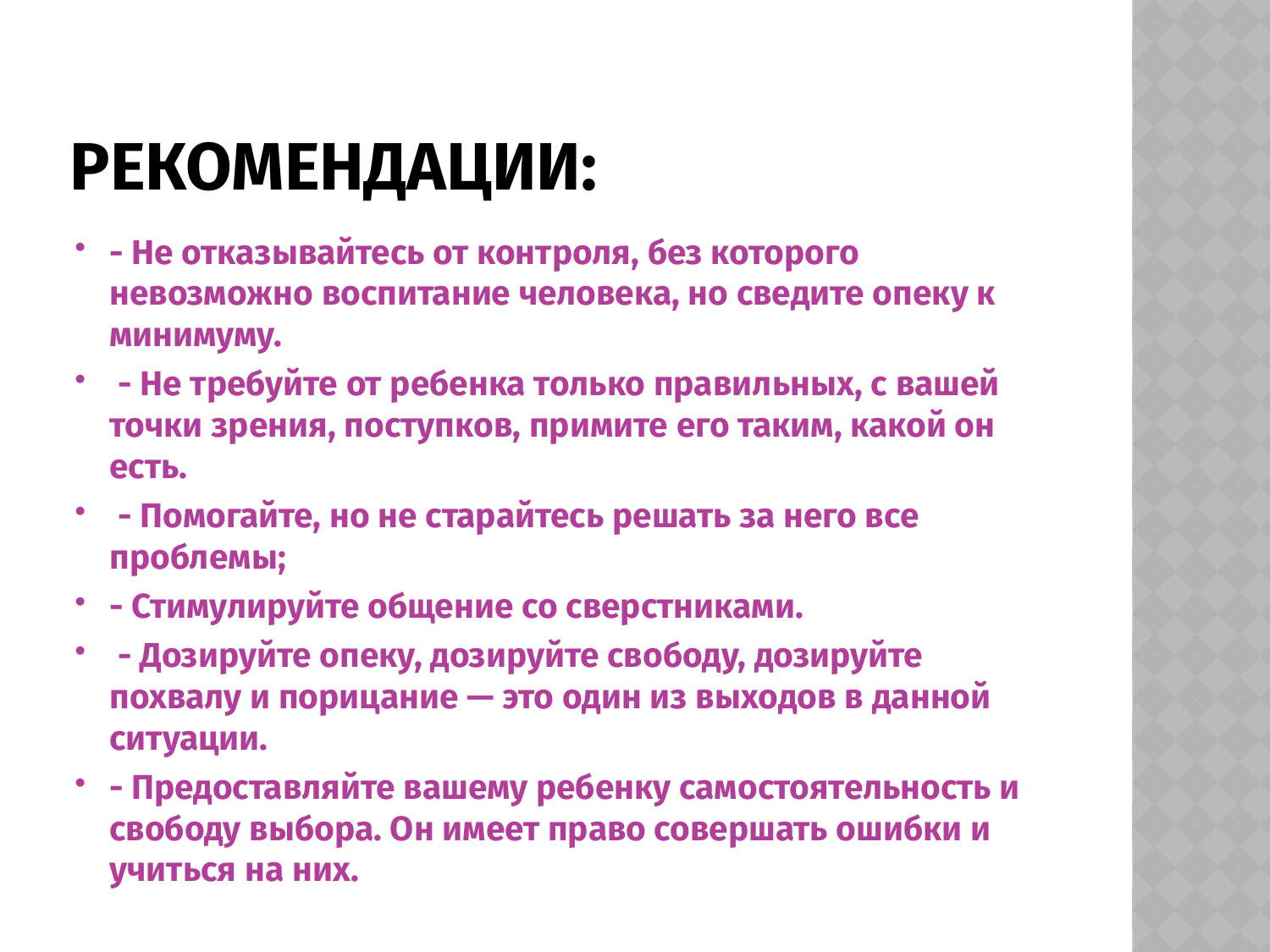

# Рекомендации:
- Не отказывайтесь от контроля, без которого невозможно воспитание человека, но сведите опеку к минимуму.
 - Не требуйте от ребенка только правильных, с вашей точки зрения, поступков, примите его таким, какой он есть.
 - Помогайте, но не старайтесь решать за него все проблемы;
- Стимулируйте общение со сверстниками.
 - Дозируйте опеку, дозируйте свободу, дозируйте похвалу и порицание — это один из выходов в данной ситуации.
- Предоставляйте вашему ребенку самостоятельность и свободу выбора. Он имеет право совершать ошибки и учиться на них.